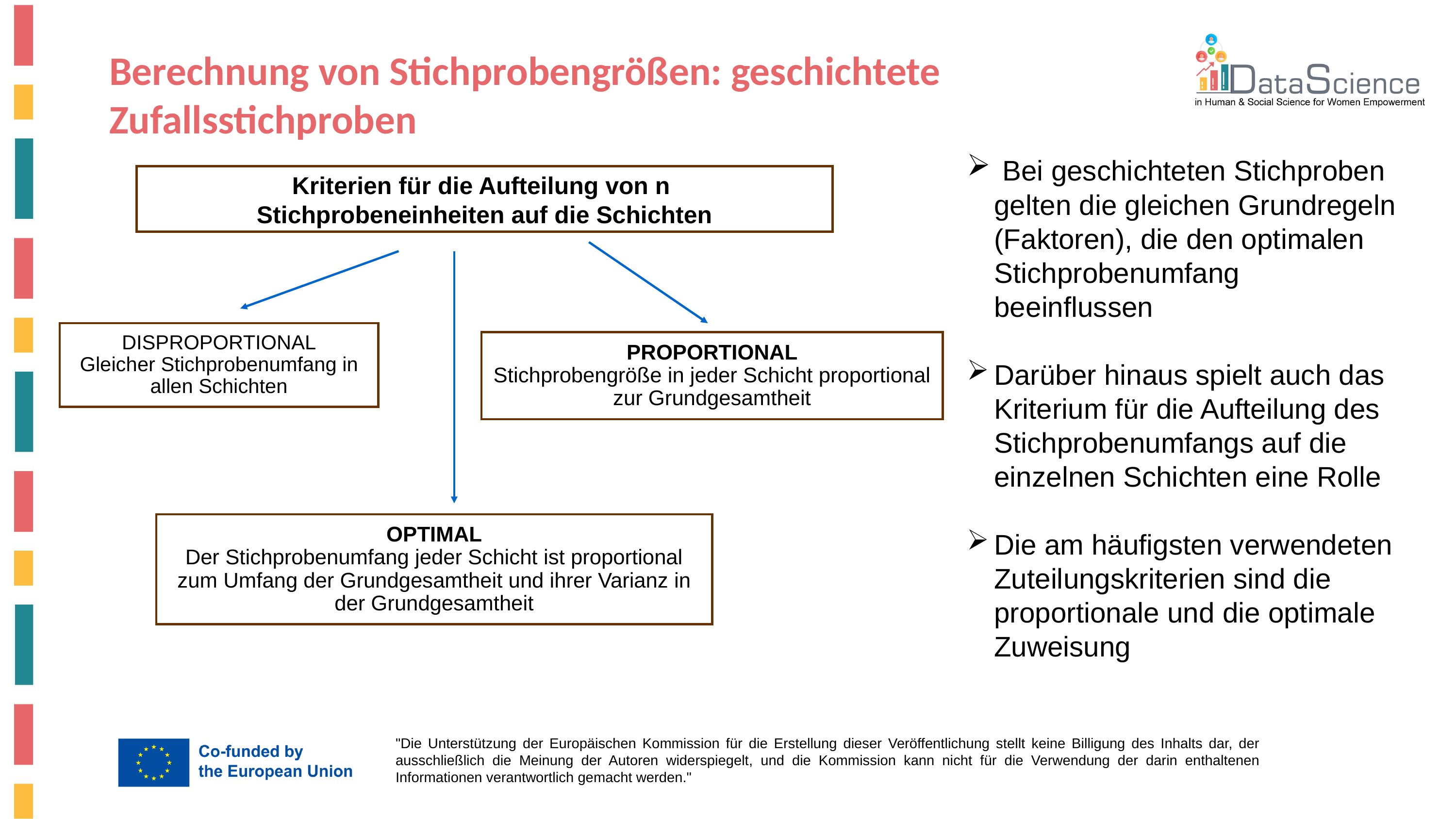

Berechnung von Stichprobengrößen: geschichtete Zufallsstichproben
 Bei geschichteten Stichproben gelten die gleichen Grundregeln (Faktoren), die den optimalen Stichprobenumfang beeinflussen

Darüber hinaus spielt auch das Kriterium für die Aufteilung des Stichprobenumfangs auf die einzelnen Schichten eine Rolle

Die am häufigsten verwendeten Zuteilungskriterien sind die proportionale und die optimale Zuweisung
Kriterien für die Aufteilung von n
Stichprobeneinheiten auf die Schichten
DISPROPORTIONAL
Gleicher Stichprobenumfang in allen Schichten
PROPORTIONAL
Stichprobengröße in jeder Schicht proportional zur Grundgesamtheit

OPTIMAL
Der Stichprobenumfang jeder Schicht ist proportional zum Umfang der Grundgesamtheit und ihrer Varianz in der Grundgesamtheit